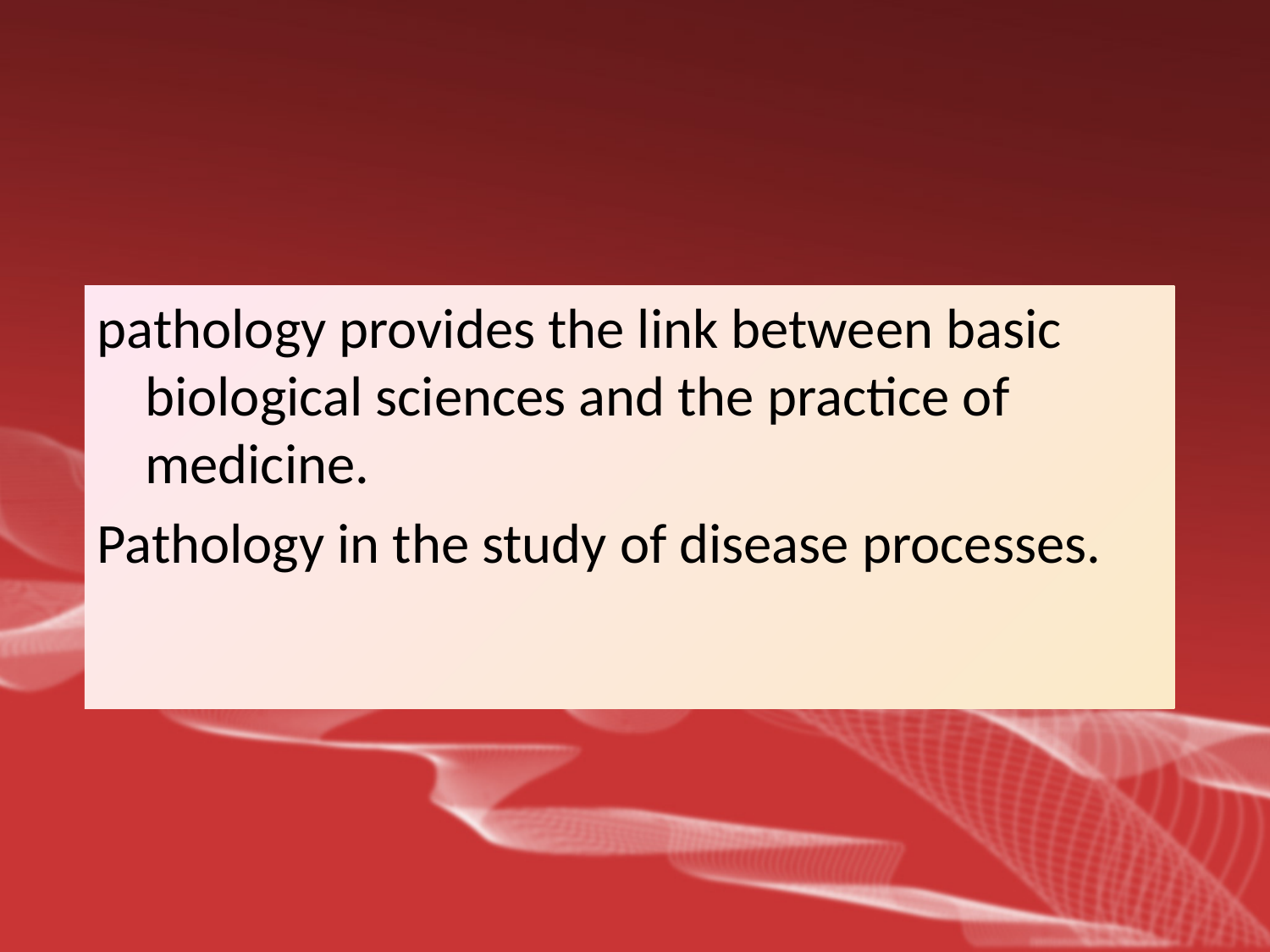

pathology provides the link between basic biological sciences and the practice of medicine.
Pathology in the study of disease processes.